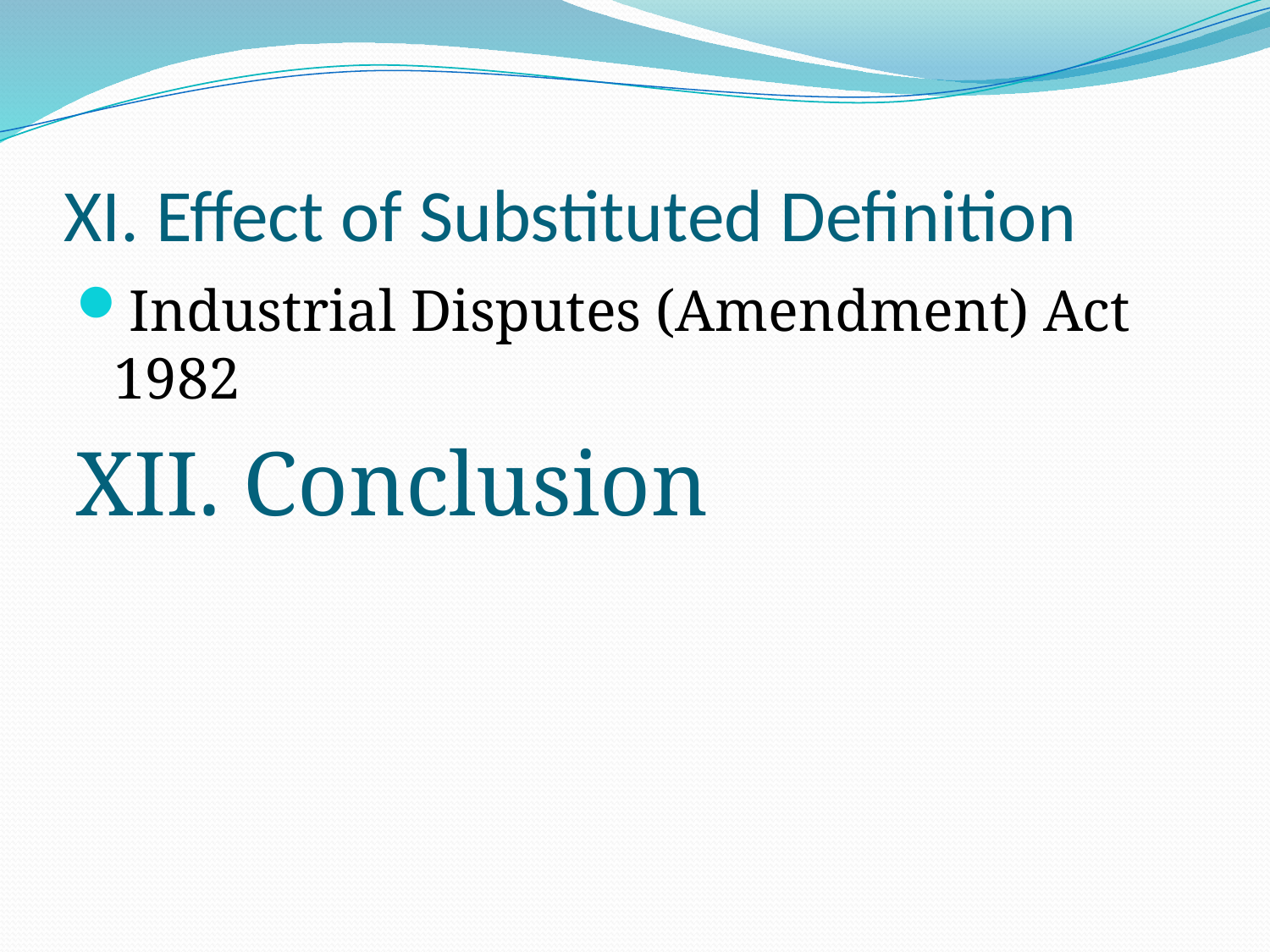

# XI. Effect of Substituted Definition
Industrial Disputes (Amendment) Act 1982
XII. Conclusion